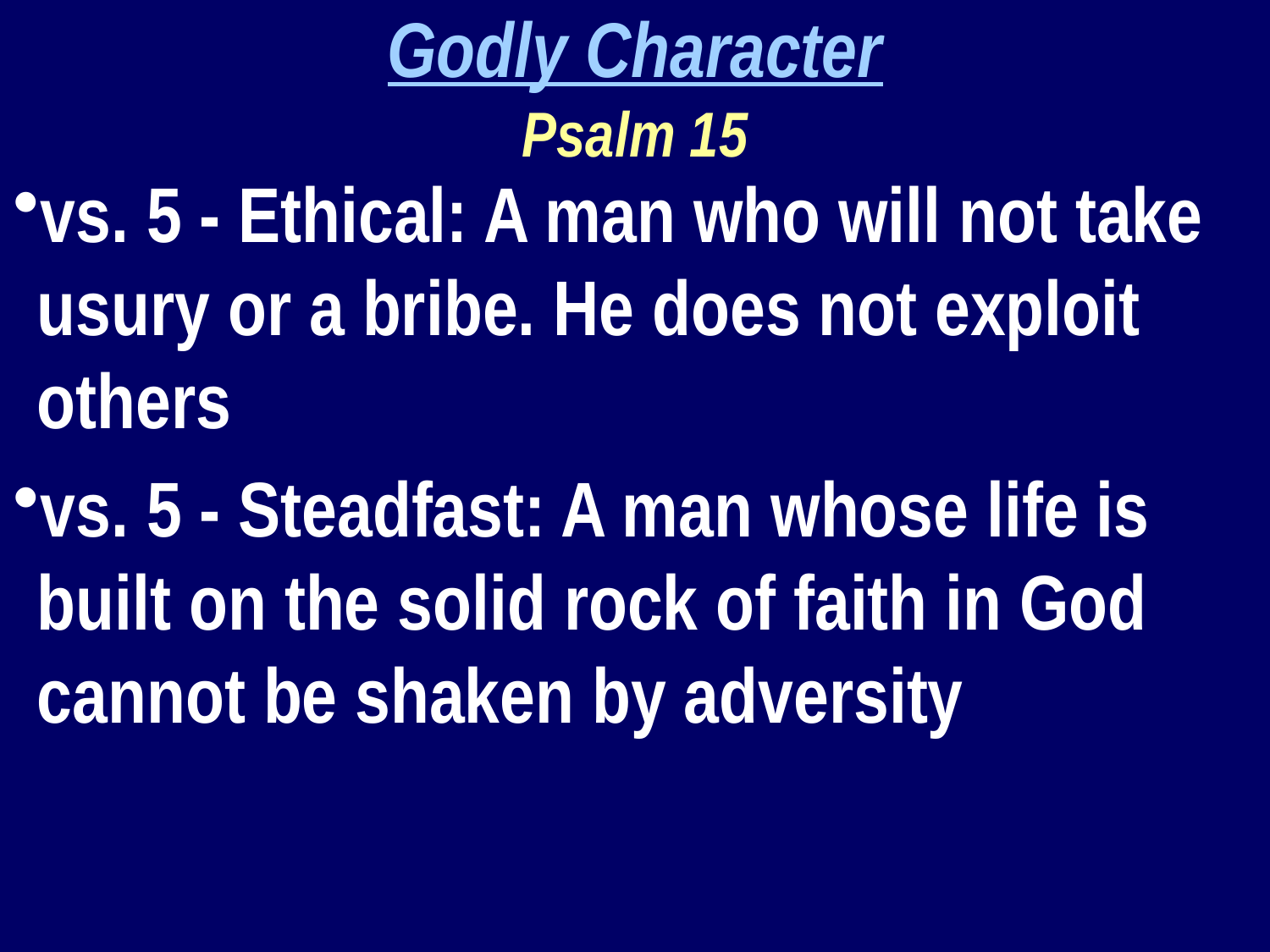

Godly Character
Psalm 15
vs. 5 - Ethical: A man who will not take usury or a bribe. He does not exploit others
vs. 5 - Steadfast: A man whose life is built on the solid rock of faith in God cannot be shaken by adversity